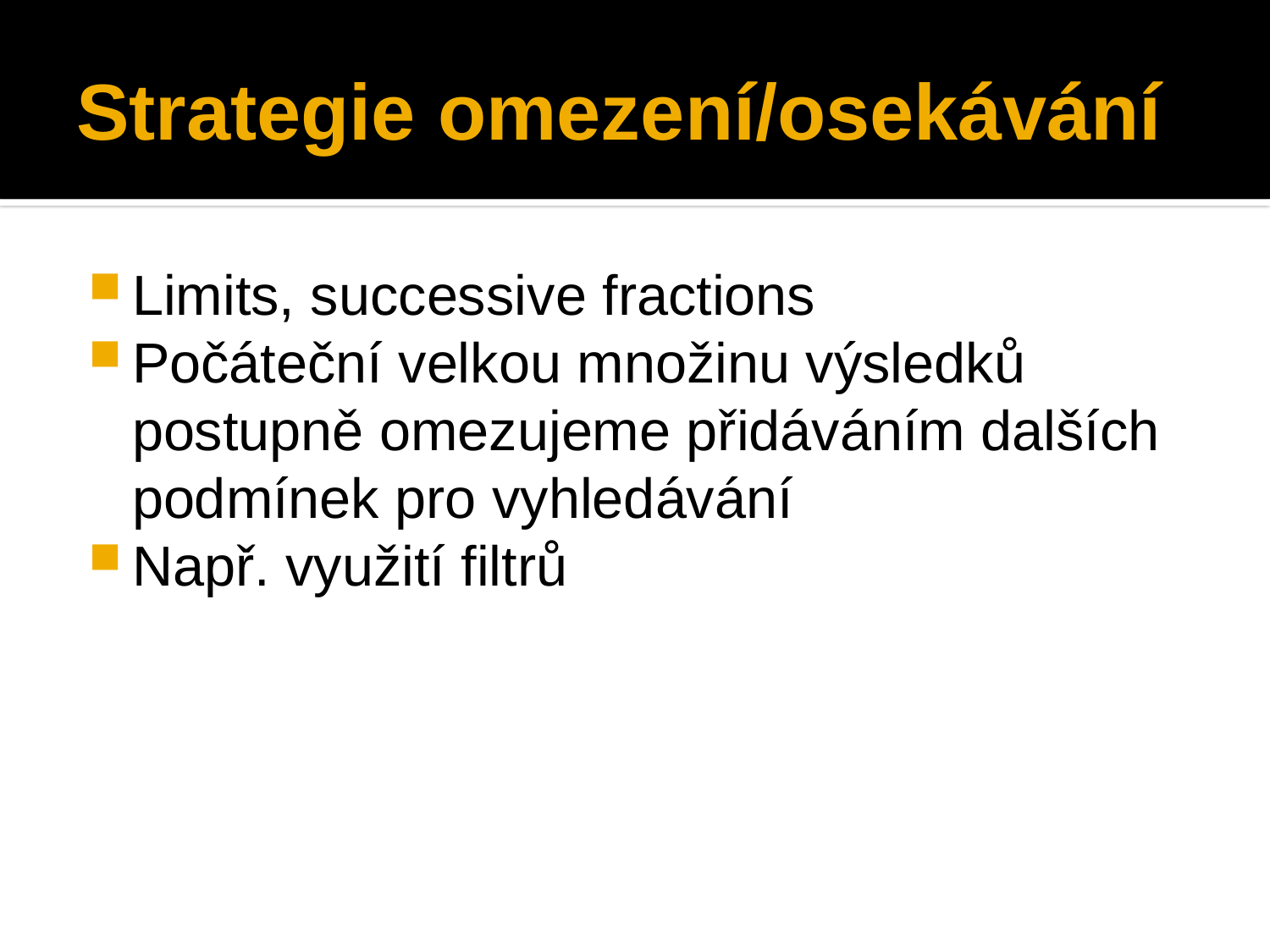

# Strategie omezení/osekávání
Limits, successive fractions
Počáteční velkou množinu výsledků postupně omezujeme přidáváním dalších podmínek pro vyhledávání
Např. využití filtrů